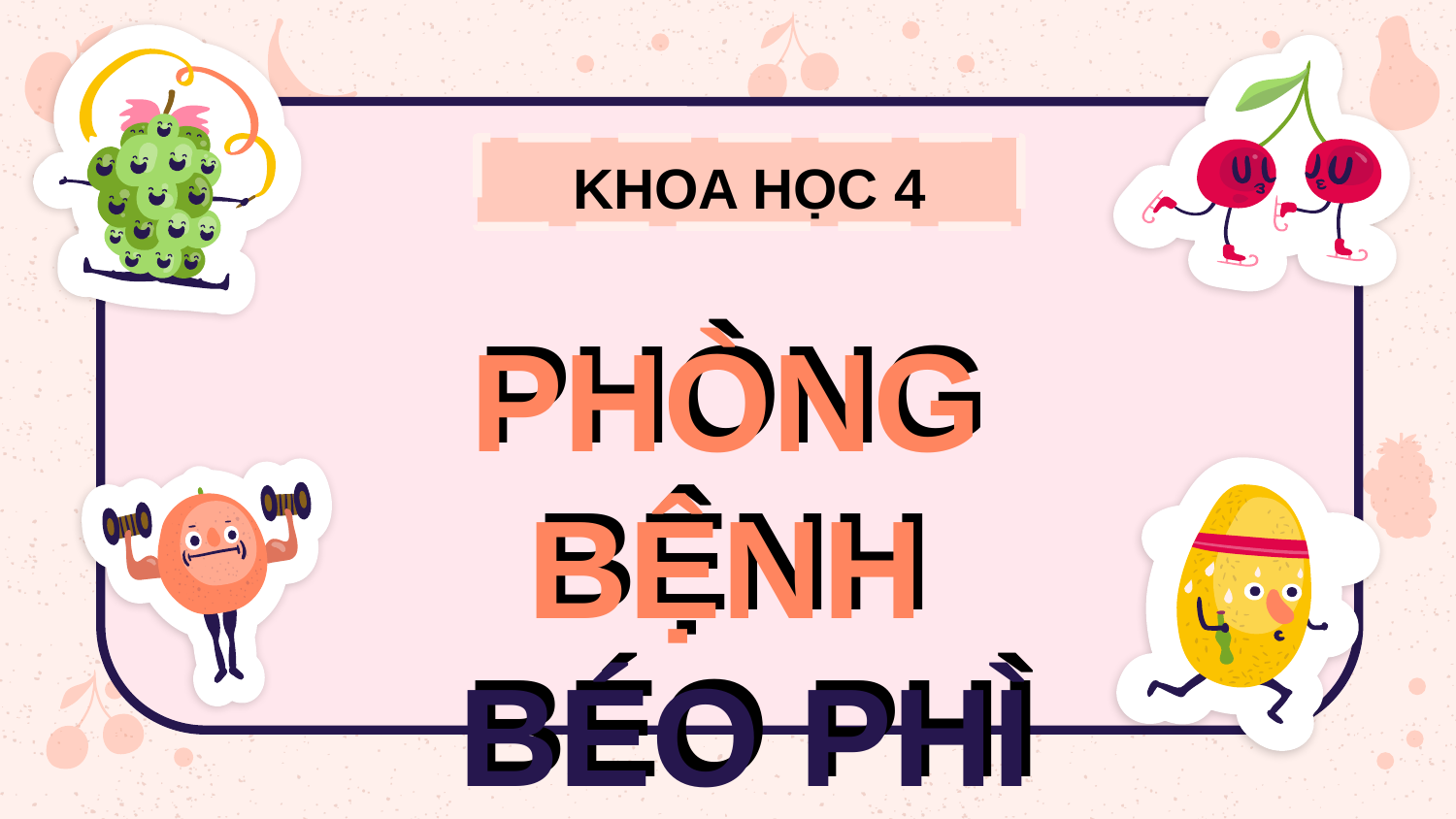

KHOA HỌC 4
# PHÒNG BỆNH BÉO PHÌ
PHÒNG BỆNH
 BÉO PHÌ